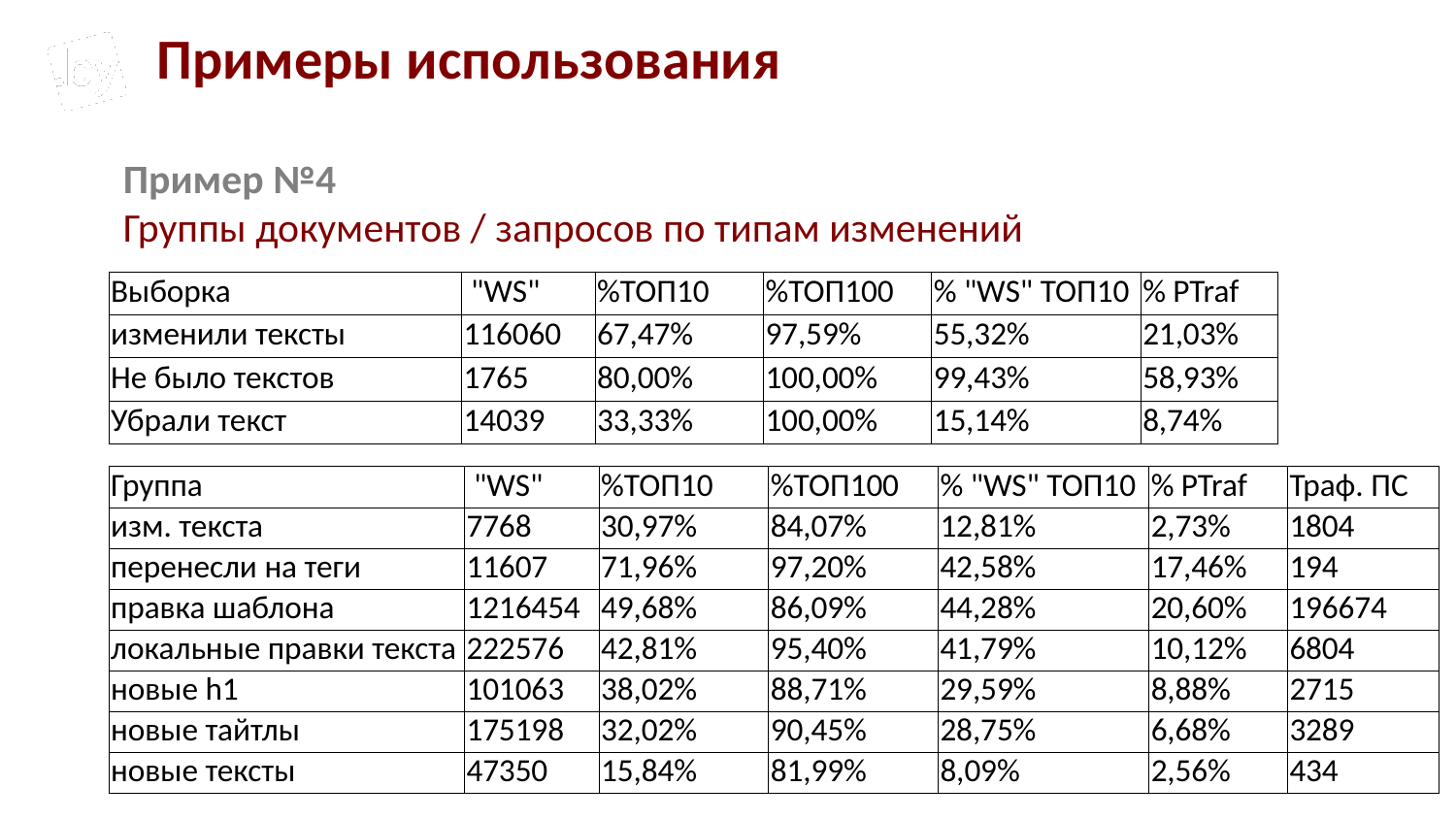

Примеры использования
Пример №4
Группы документов / запросов по типам изменений

| Выборка | "WS" | %ТОП10 | %ТОП100 | % "WS" ТОП10 | % PTraf |
| --- | --- | --- | --- | --- | --- |
| изменили тексты | 116060 | 67,47% | 97,59% | 55,32% | 21,03% |
| Не было текстов | 1765 | 80,00% | 100,00% | 99,43% | 58,93% |
| Убрали текст | 14039 | 33,33% | 100,00% | 15,14% | 8,74% |
| Группа | "WS" | %ТОП10 | %ТОП100 | % "WS" ТОП10 | % PTraf | Траф. ПС |
| --- | --- | --- | --- | --- | --- | --- |
| изм. текста | 7768 | 30,97% | 84,07% | 12,81% | 2,73% | 1804 |
| перенесли на теги | 11607 | 71,96% | 97,20% | 42,58% | 17,46% | 194 |
| правка шаблона | 1216454 | 49,68% | 86,09% | 44,28% | 20,60% | 196674 |
| локальные правки текста | 222576 | 42,81% | 95,40% | 41,79% | 10,12% | 6804 |
| новые h1 | 101063 | 38,02% | 88,71% | 29,59% | 8,88% | 2715 |
| новые тайтлы | 175198 | 32,02% | 90,45% | 28,75% | 6,68% | 3289 |
| новые тексты | 47350 | 15,84% | 81,99% | 8,09% | 2,56% | 434 |